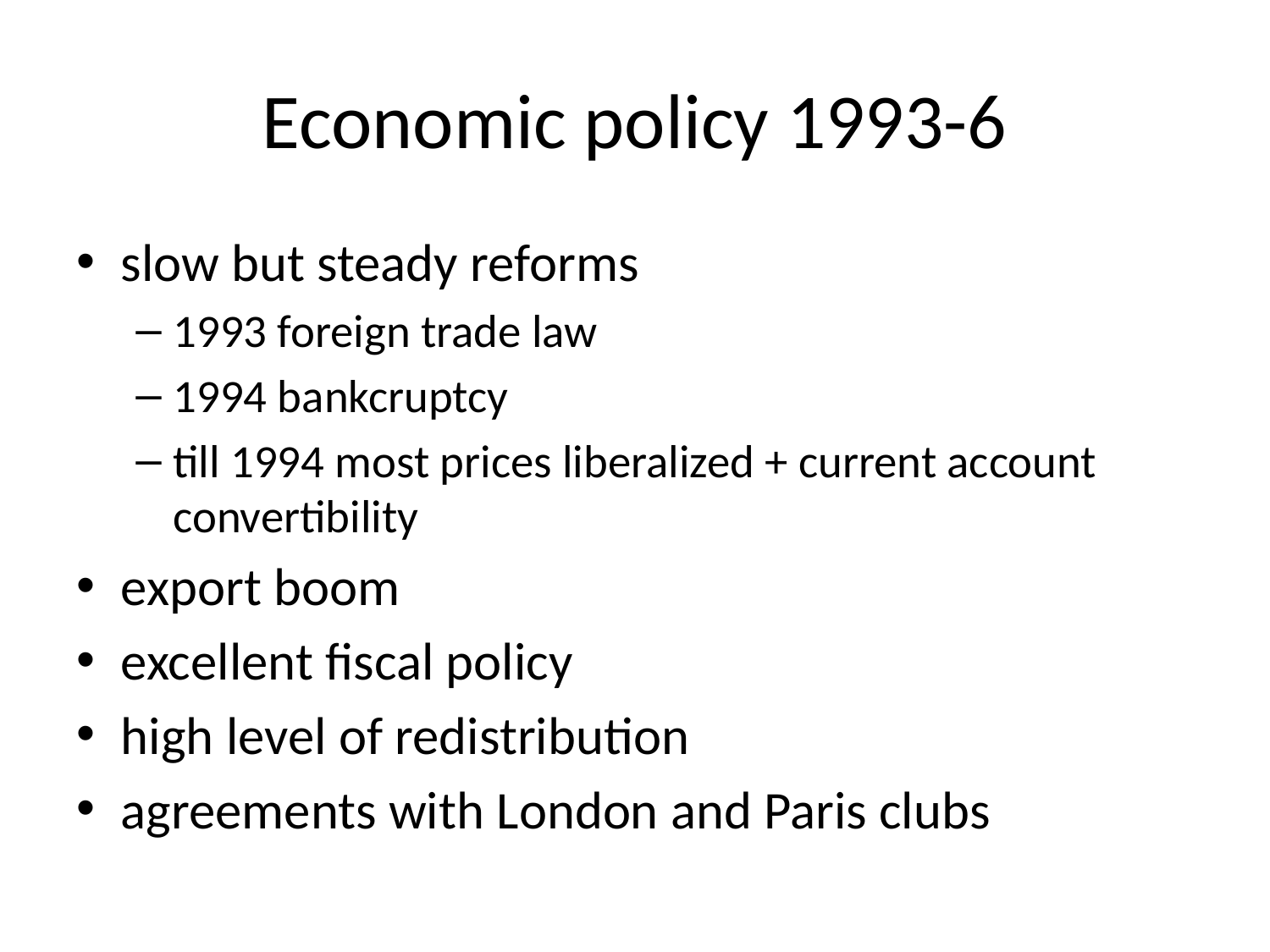

# Economic policy 1993-6
slow but steady reforms
1993 foreign trade law
1994 bankcruptcy
till 1994 most prices liberalized + current account convertibility
export boom
excellent fiscal policy
high level of redistribution
agreements with London and Paris clubs